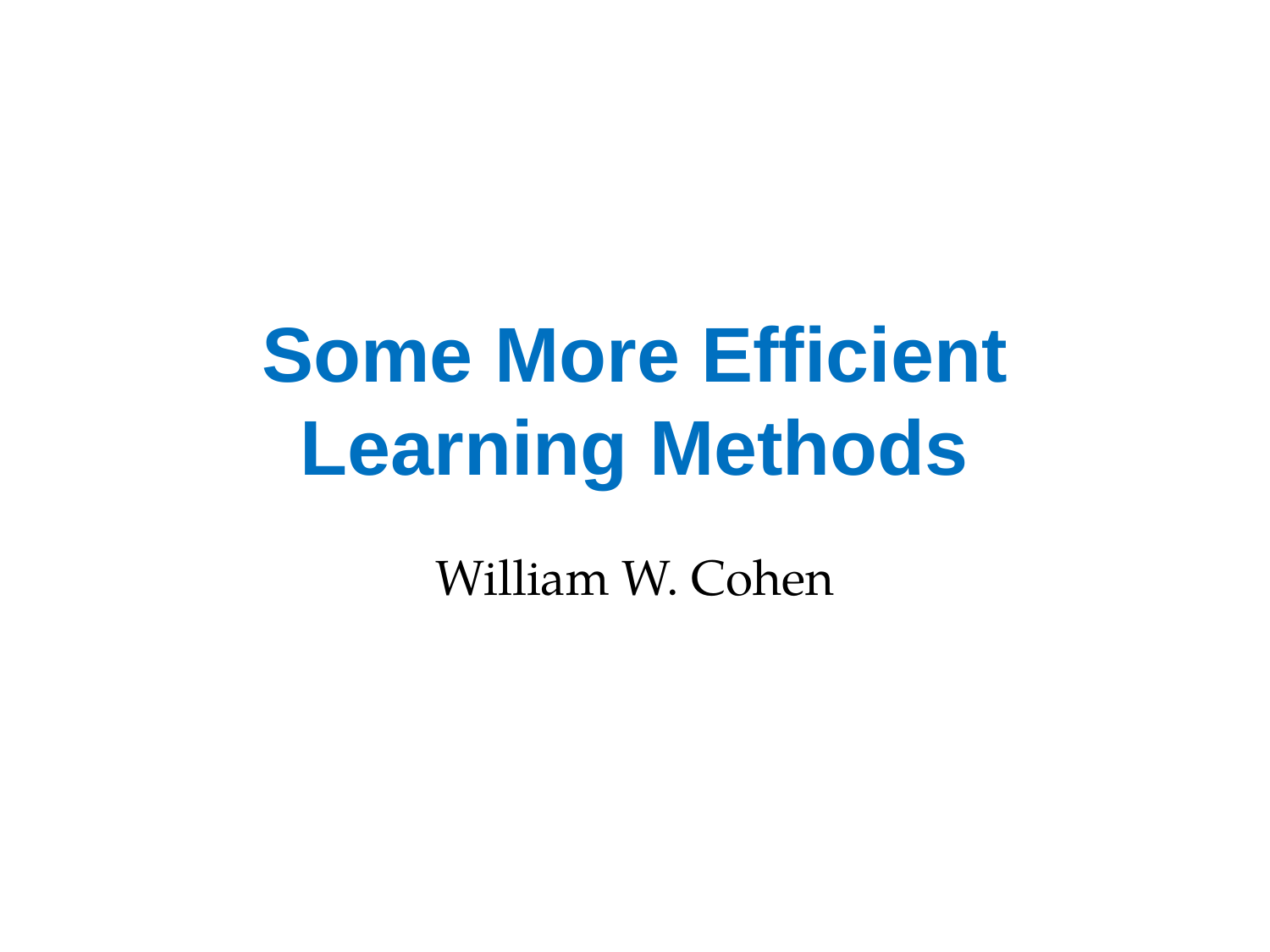

# Some More Efficient Learning Methods
William W. Cohen